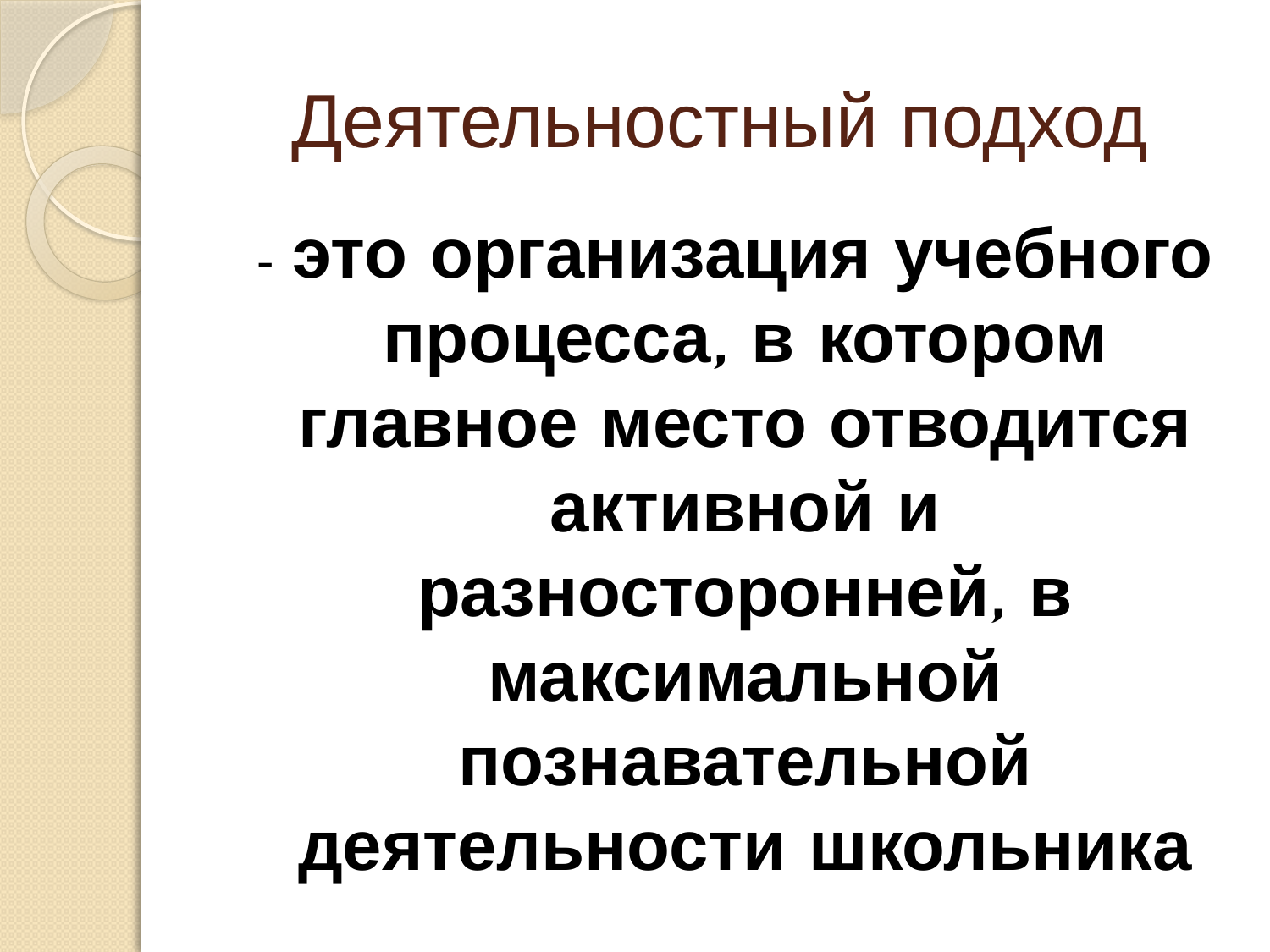

# Деятельностный подход
 - это организация учебного процесса, в котором главное место отводится активной и разносторонней, в максимальной познавательной деятельности школьника